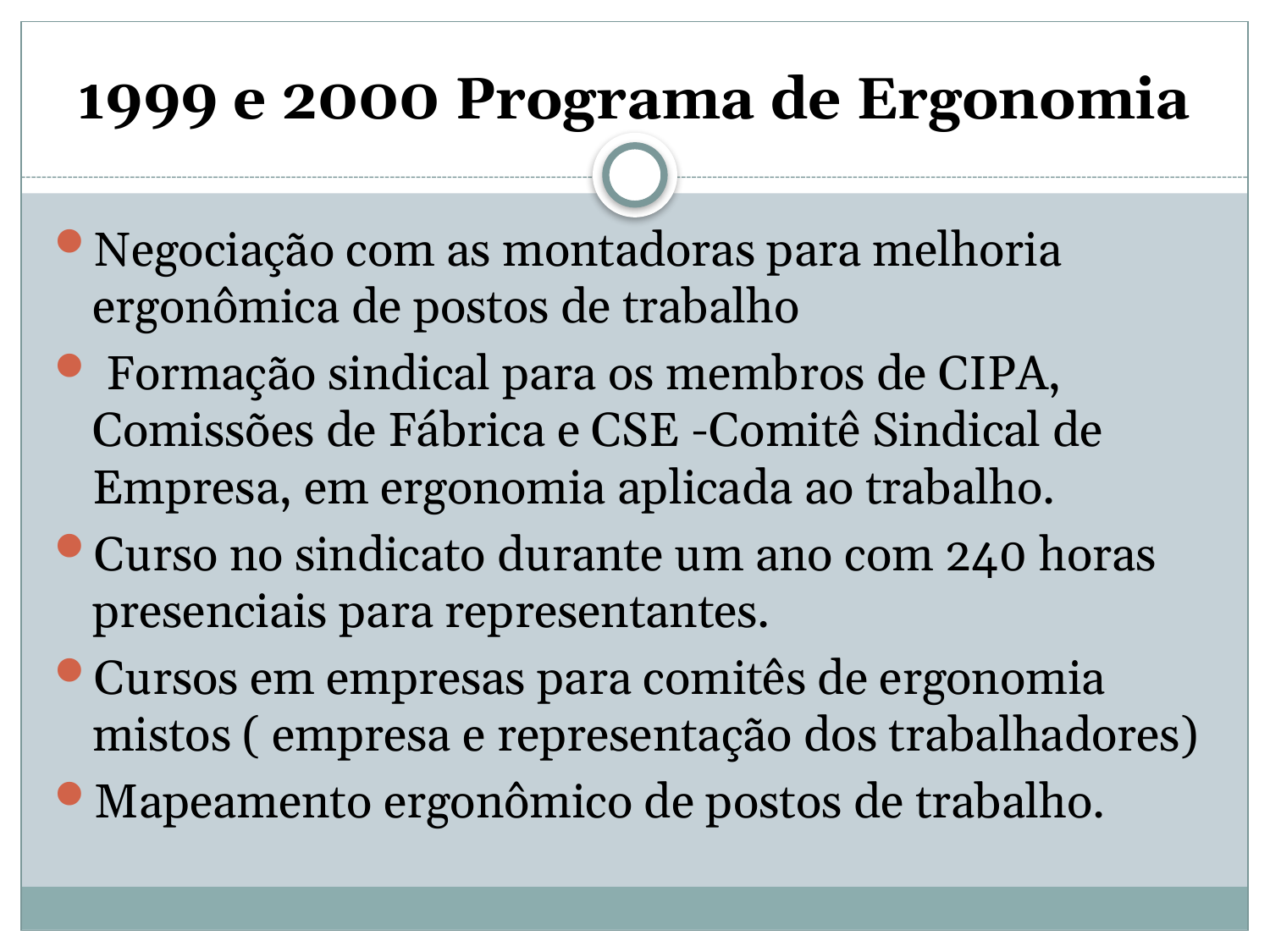

# 1999 e 2000 Programa de Ergonomia
Negociação com as montadoras para melhoria ergonômica de postos de trabalho
 Formação sindical para os membros de CIPA, Comissões de Fábrica e CSE -Comitê Sindical de Empresa, em ergonomia aplicada ao trabalho.
Curso no sindicato durante um ano com 240 horas presenciais para representantes.
Cursos em empresas para comitês de ergonomia  mistos ( empresa e representação dos trabalhadores)
Mapeamento ergonômico de postos de trabalho.